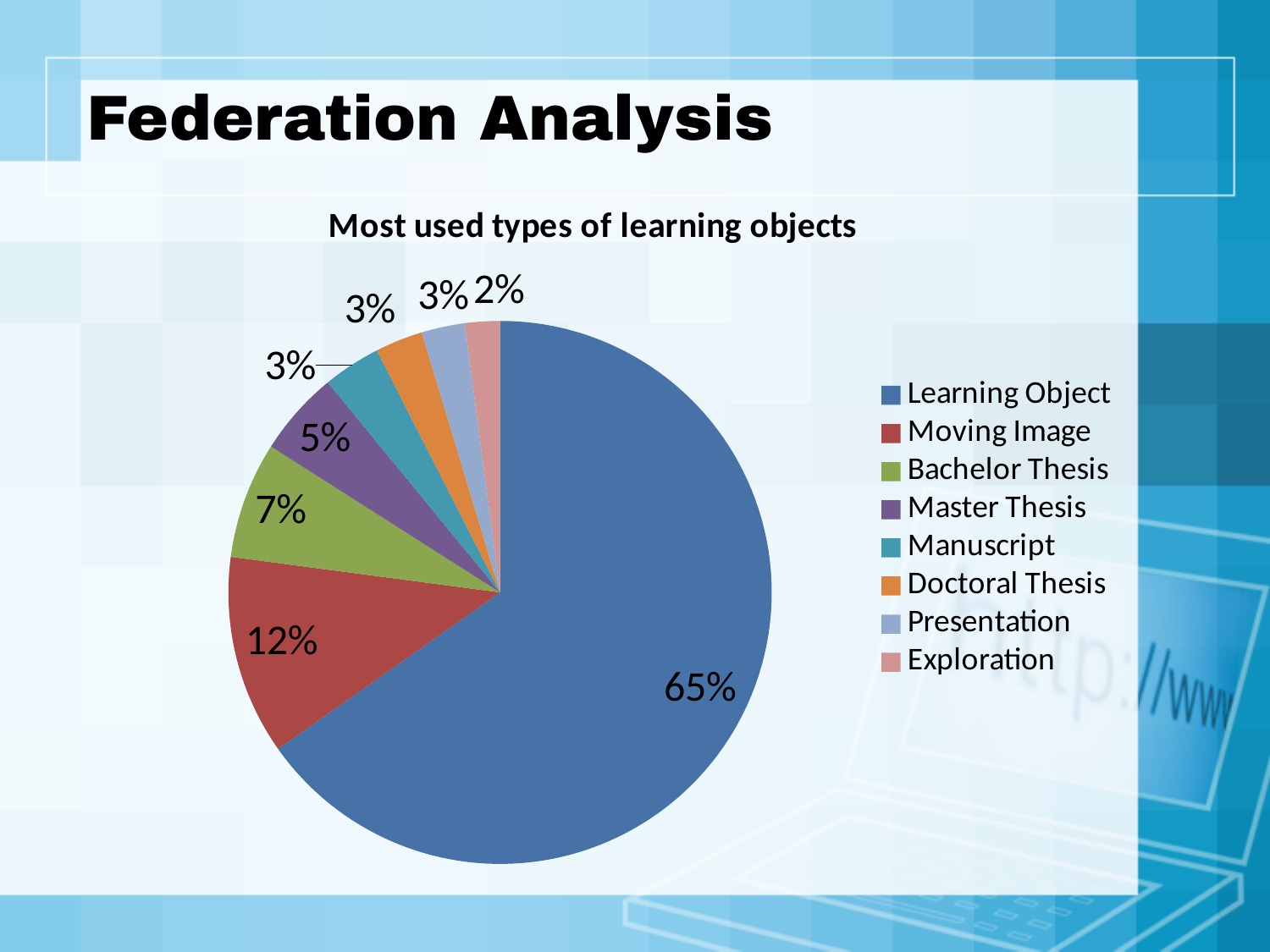

# Federation Analysis

### Chart: Most used types of learning objects

| Category | Sum of Frequency |
|---|---|
| Learning Object | 29505.0 |
| Moving Image | 5369.0 |
| Bachelor Thesis | 3139.0 |
| Master Thesis | 2280.0 |
| Manuscript | 1554.0 |
| Doctoral Thesis | 1284.0 |
| Presentation | 1167.0 |
| Exploration | 940.0 |